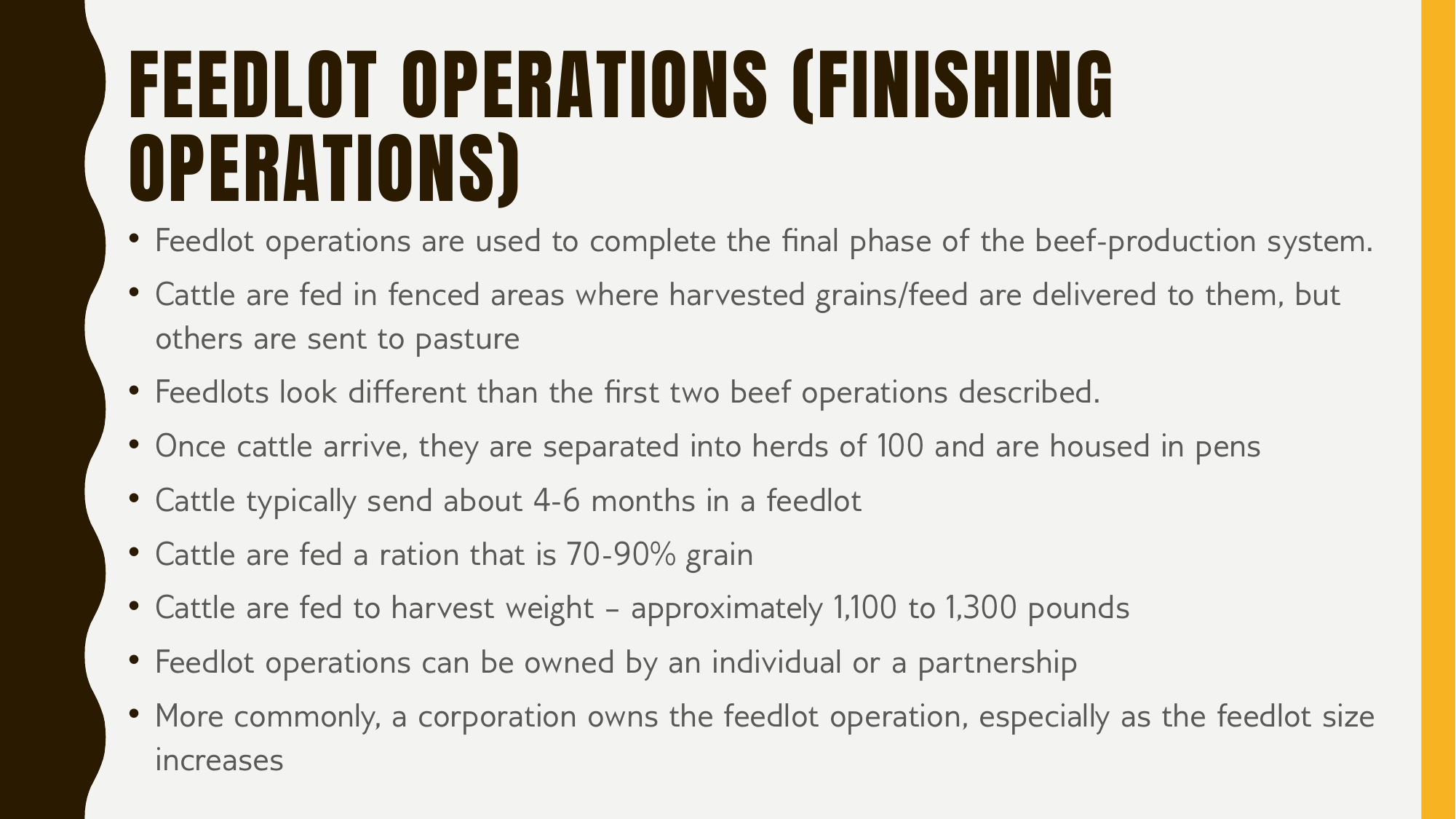

# Feedlot operations (finishing operations)
Feedlot operations are used to complete the final phase of the beef-production system.
Cattle are fed in fenced areas where harvested grains/feed are delivered to them, but others are sent to pasture
Feedlots look different than the first two beef operations described.
Once cattle arrive, they are separated into herds of 100 and are housed in pens
Cattle typically send about 4-6 months in a feedlot
Cattle are fed a ration that is 70-90% grain
Cattle are fed to harvest weight – approximately 1,100 to 1,300 pounds
Feedlot operations can be owned by an individual or a partnership
More commonly, a corporation owns the feedlot operation, especially as the feedlot size increases